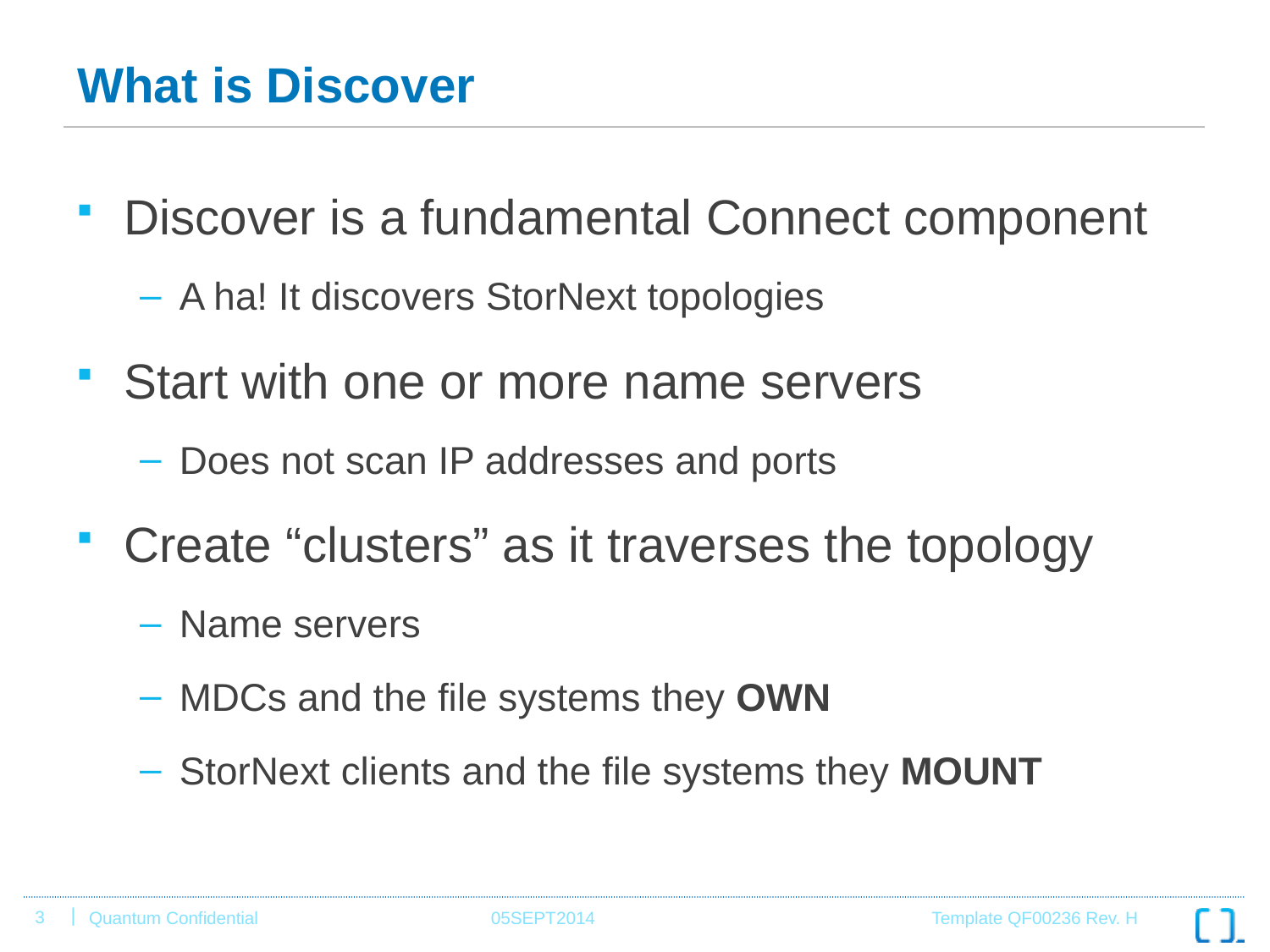

# What is Discover
Discover is a fundamental Connect component
A ha! It discovers StorNext topologies
Start with one or more name servers
Does not scan IP addresses and ports
Create “clusters” as it traverses the topology
Name servers
MDCs and the file systems they OWN
StorNext clients and the file systems they MOUNT